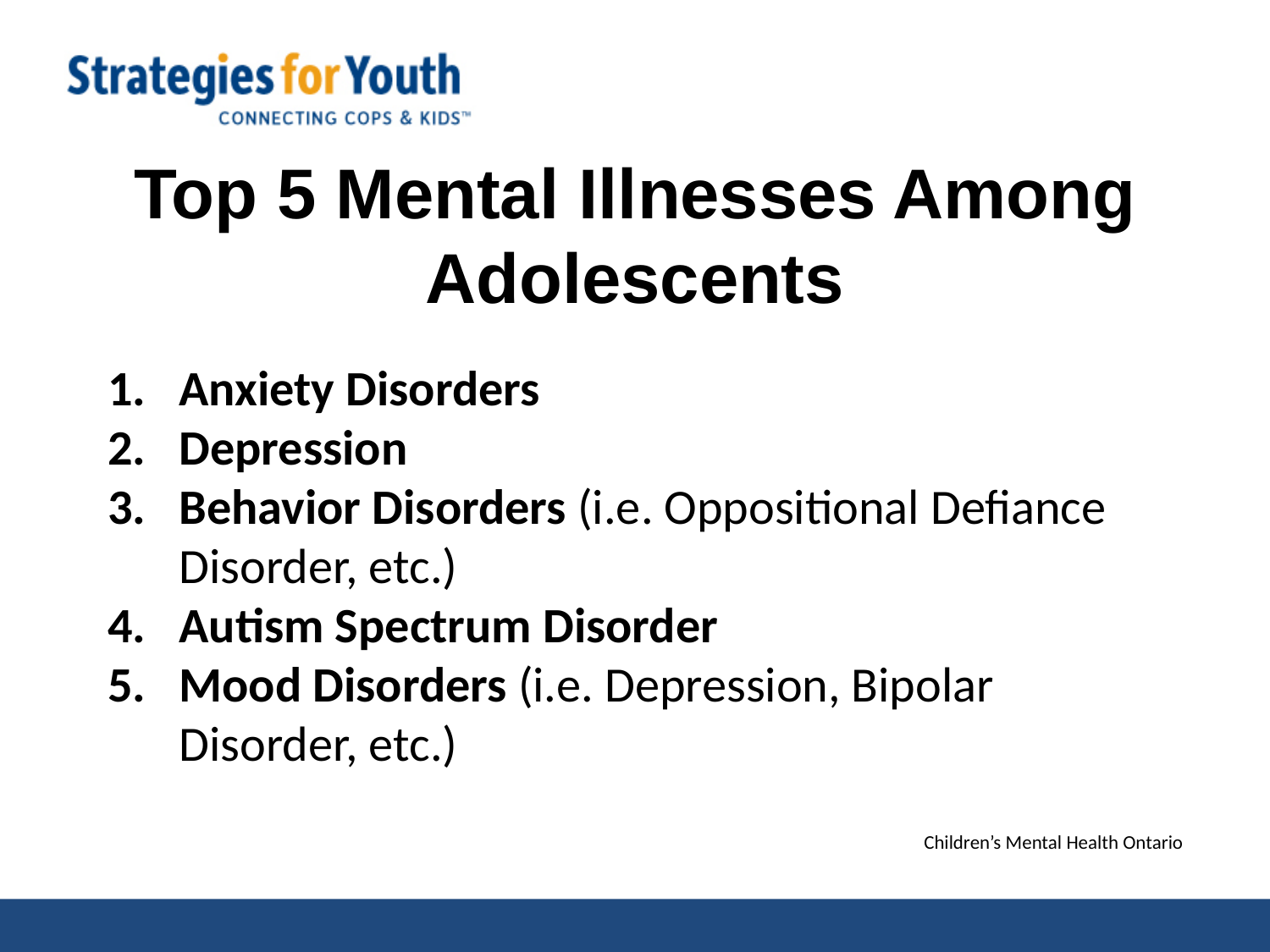

# Top 5 Mental Illnesses Among Adolescents
Anxiety Disorders
Depression
Behavior Disorders (i.e. Oppositional Defiance Disorder, etc.)
Autism Spectrum Disorder
Mood Disorders (i.e. Depression, Bipolar Disorder, etc.)

Children’s Mental Health Ontario